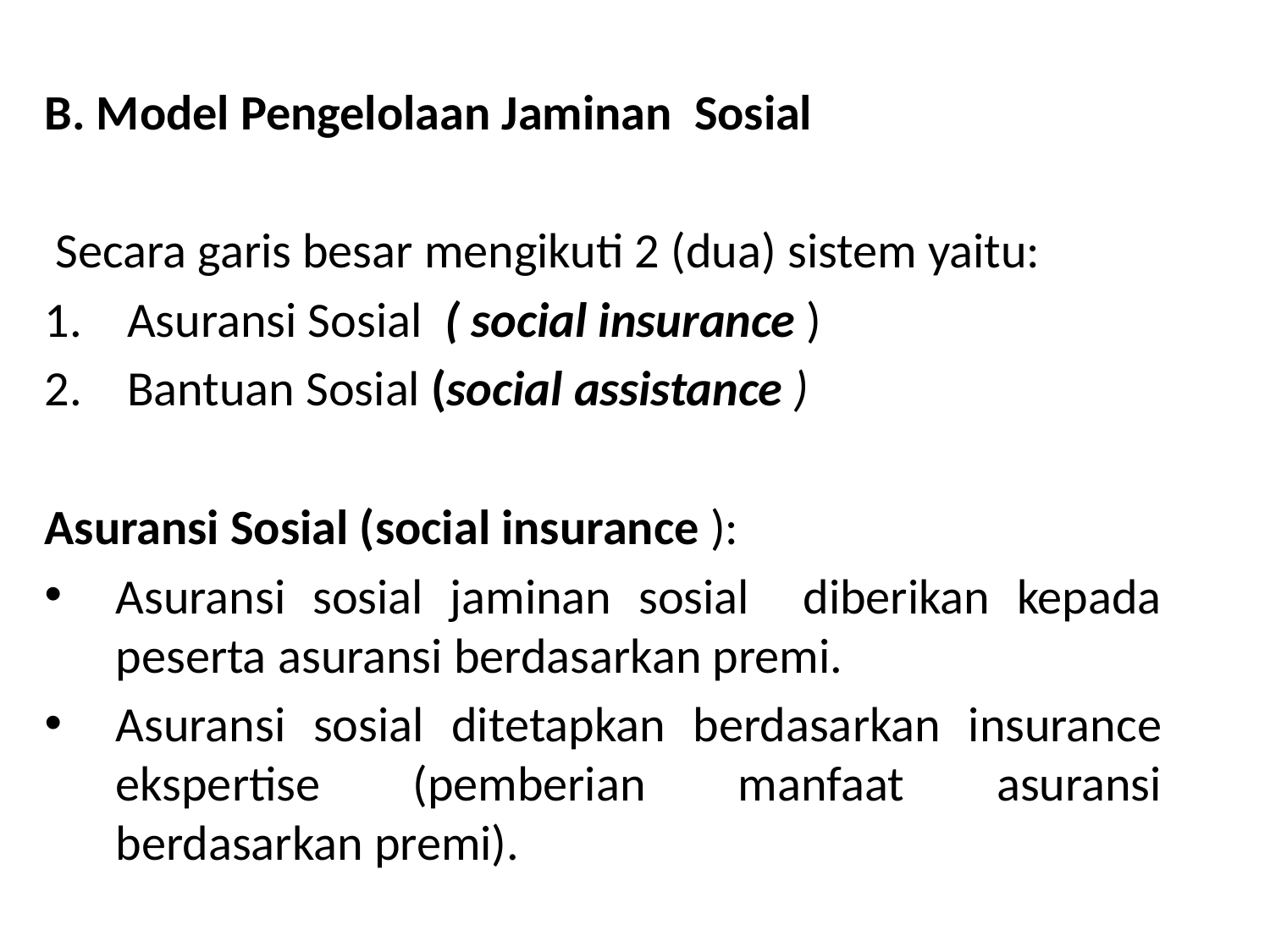

#
B. Model Pengelolaan Jaminan  Sosial

 Secara garis besar mengikuti 2 (dua) sistem yaitu:
 Asuransi Sosial  ( social insurance )
 Bantuan Sosial (social assistance )

Asuransi Sosial (social insurance ):
Asuransi sosial jaminan sosial  diberikan kepada peserta asuransi berdasarkan premi.
Asuransi sosial ditetapkan berdasarkan insurance ekspertise (pemberian manfaat asuransi berdasarkan premi).